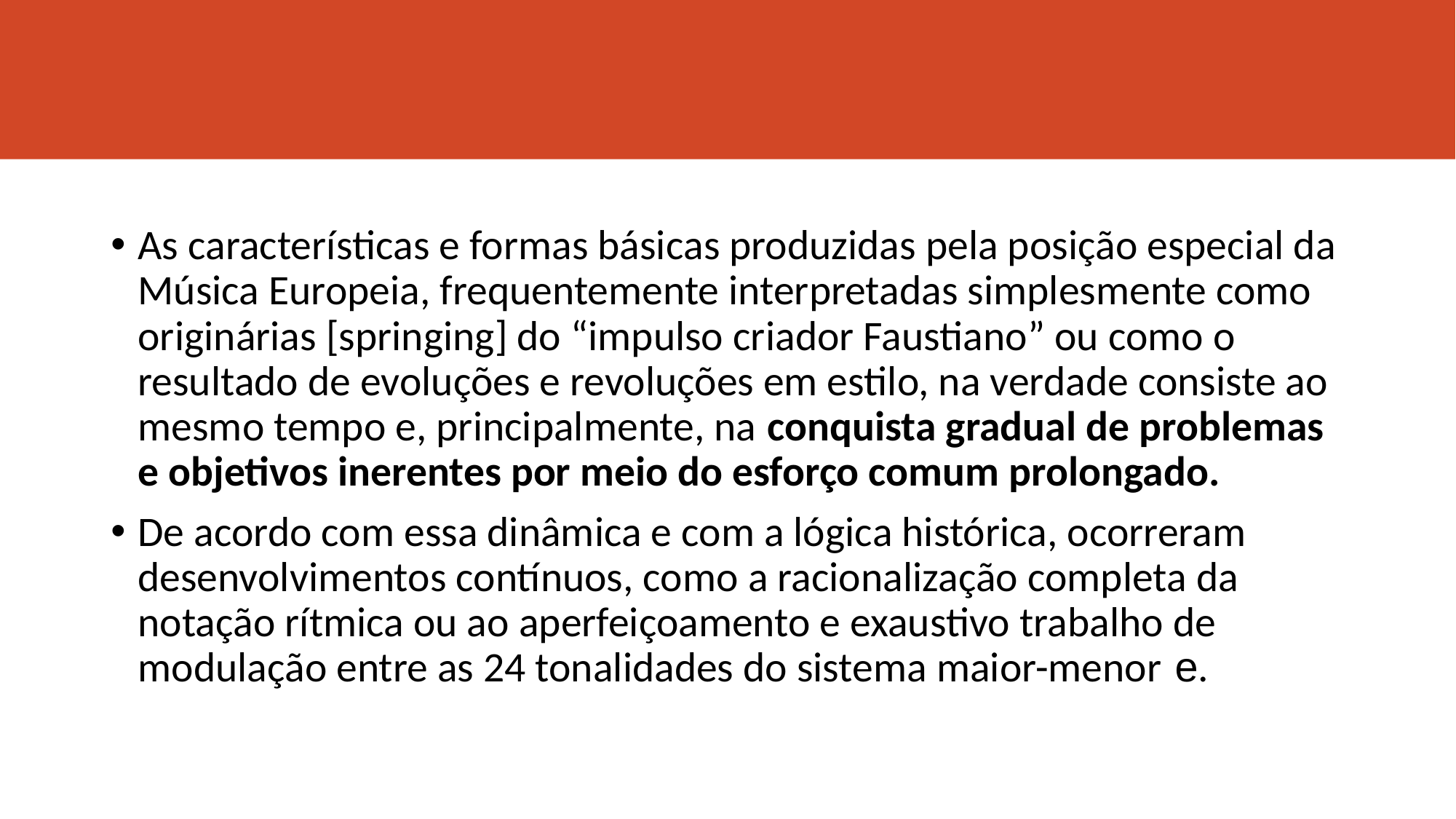

#
As características e formas básicas produzidas pela posição especial da Música Europeia, frequentemente interpretadas simplesmente como originárias [springing] do “impulso criador Faustiano” ou como o resultado de evoluções e revoluções em estilo, na verdade consiste ao mesmo tempo e, principalmente, na conquista gradual de problemas e objetivos inerentes por meio do esforço comum prolongado.
De acordo com essa dinâmica e com a lógica histórica, ocorreram desenvolvimentos contínuos, como a racionalização completa da notação rítmica ou ao aperfeiçoamento e exaustivo trabalho de modulação entre as 24 tonalidades do sistema maior-menor e.